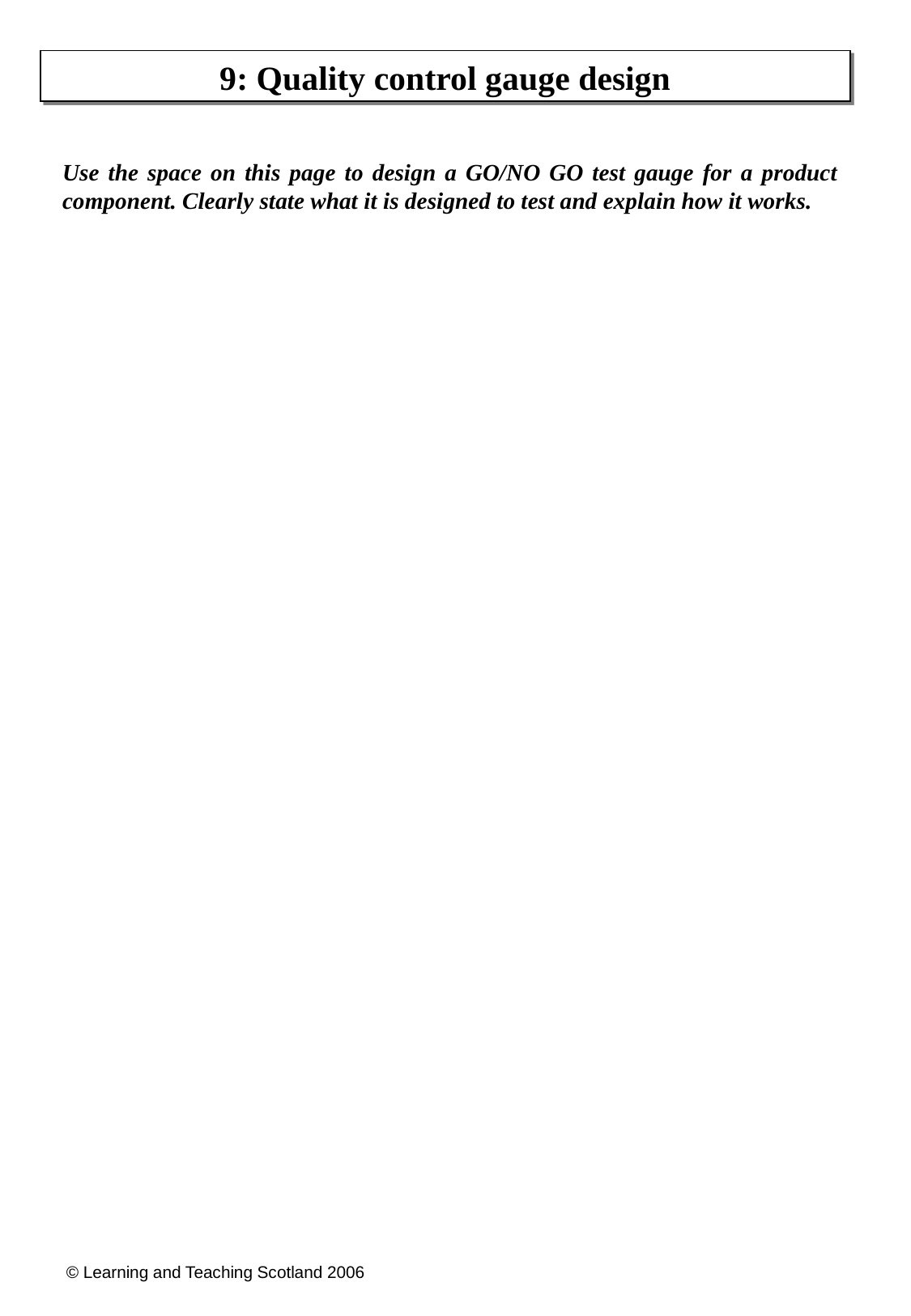

9: Quality control gauge design
Use the space on this page to design a GO/NO GO test gauge for a product component. Clearly state what it is designed to test and explain how it works.
© Learning and Teaching Scotland 2006